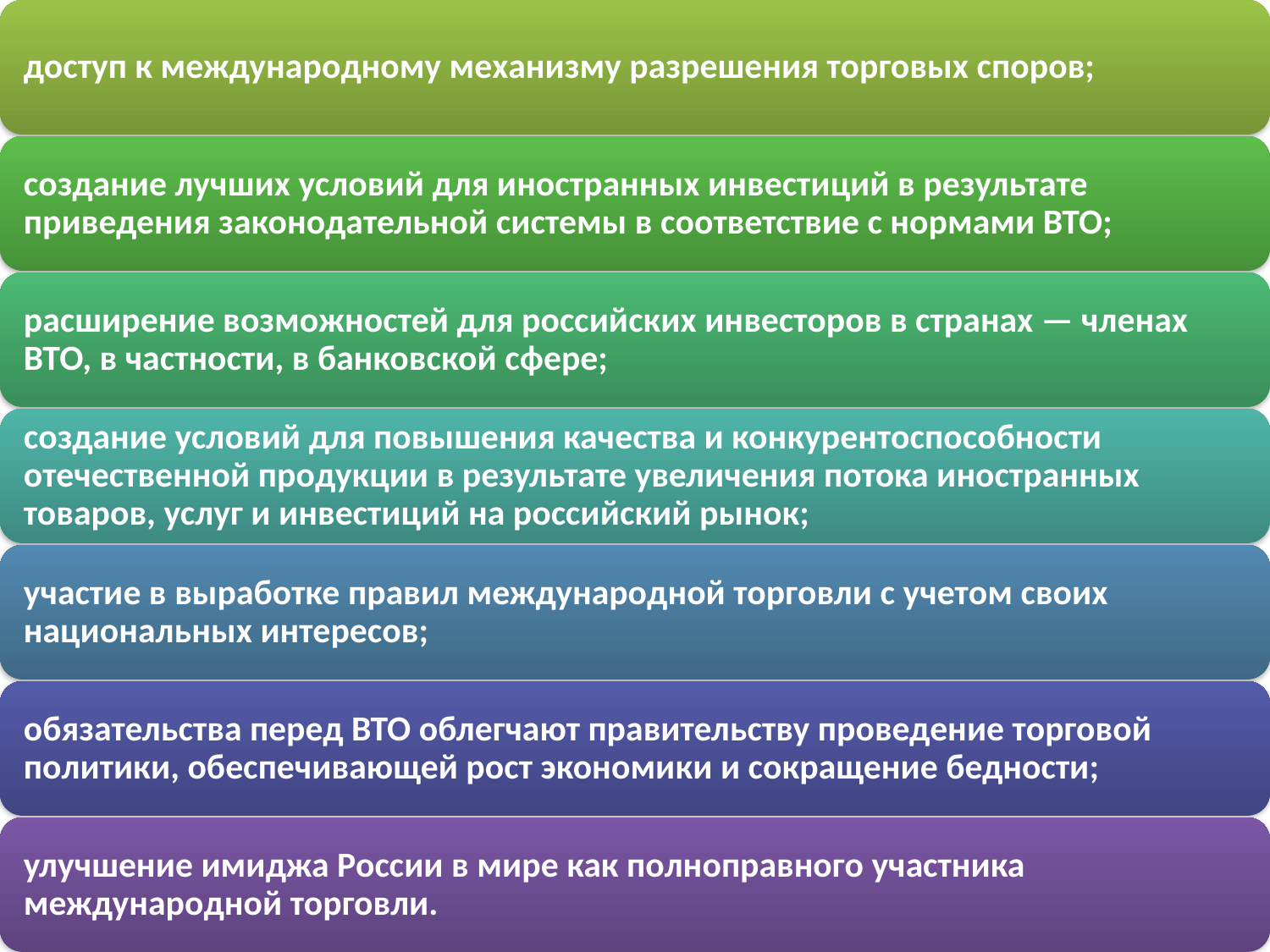

доступ к международному механизму разрешения торговых споров;
создание лучших условий для иностранных инвестиций в результате приведения законодательной системы в соответствие с нормами ВТО;
расширение возможностей для российских инвесторов в странах — членах ВТО, в частности, в банковской сфере;
создание условий для повышения качества и конкурентоспособности отечественной продукции в результате увеличения потока иностранных товаров, услуг и инвестиций на российский рынок;
участие в выработке правил международной торговли с учетом своих национальных интересов;
обязательства перед ВТО облегчают правительству проведение торговой политики, обеспечивающей рост экономики и сокращение бедности;
улучшение имиджа России в мире как полноправного участника международной торговли.
4